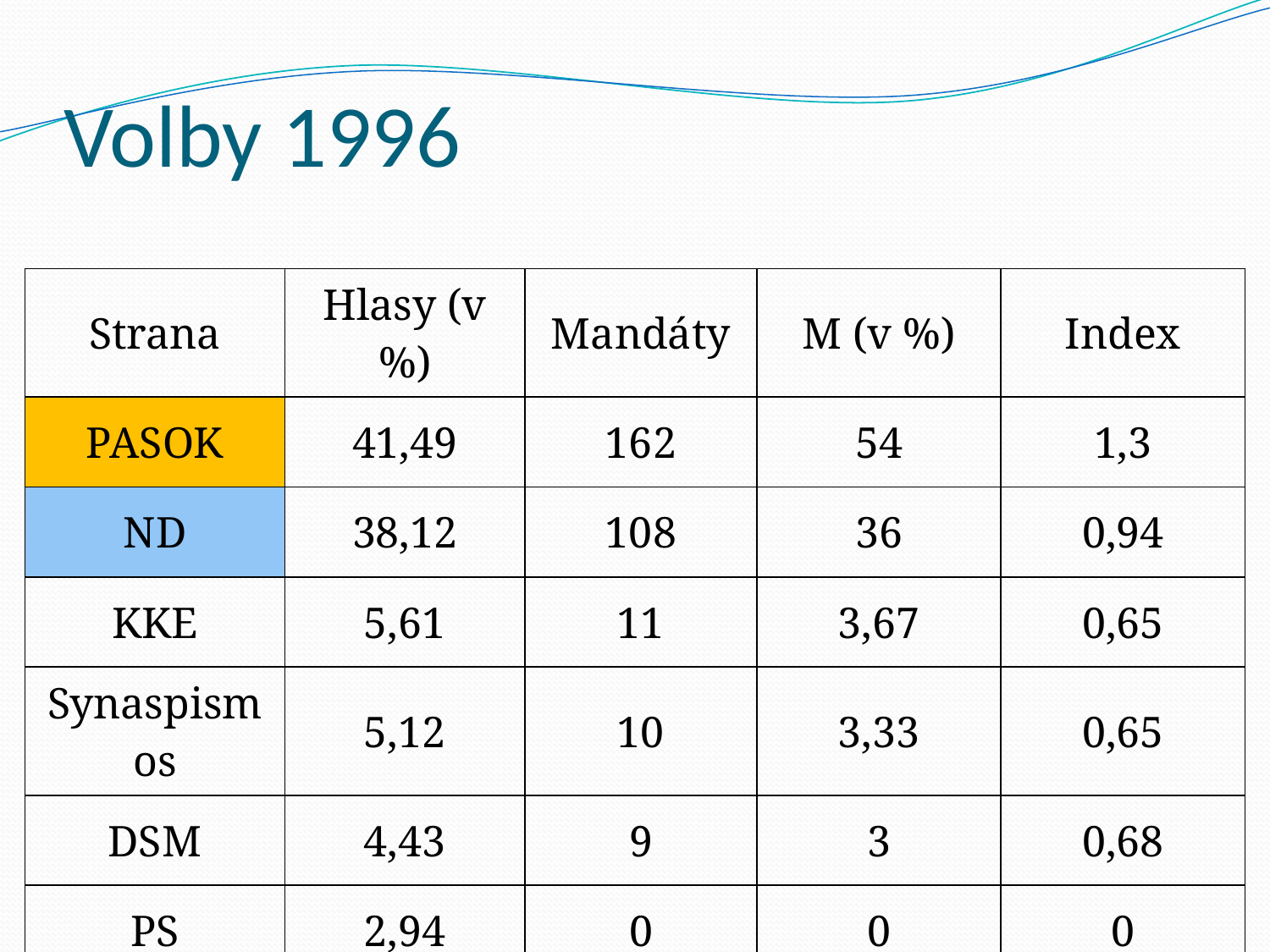

# Volby 1996
| Strana | Hlasy (v %) | Mandáty | M (v %) | Index |
| --- | --- | --- | --- | --- |
| PASOK | 41,49 | 162 | 54 | 1,3 |
| ND | 38,12 | 108 | 36 | 0,94 |
| KKE | 5,61 | 11 | 3,67 | 0,65 |
| Synaspismos | 5,12 | 10 | 3,33 | 0,65 |
| DSM | 4,43 | 9 | 3 | 0,68 |
| PS | 2,94 | 0 | 0 | 0 |